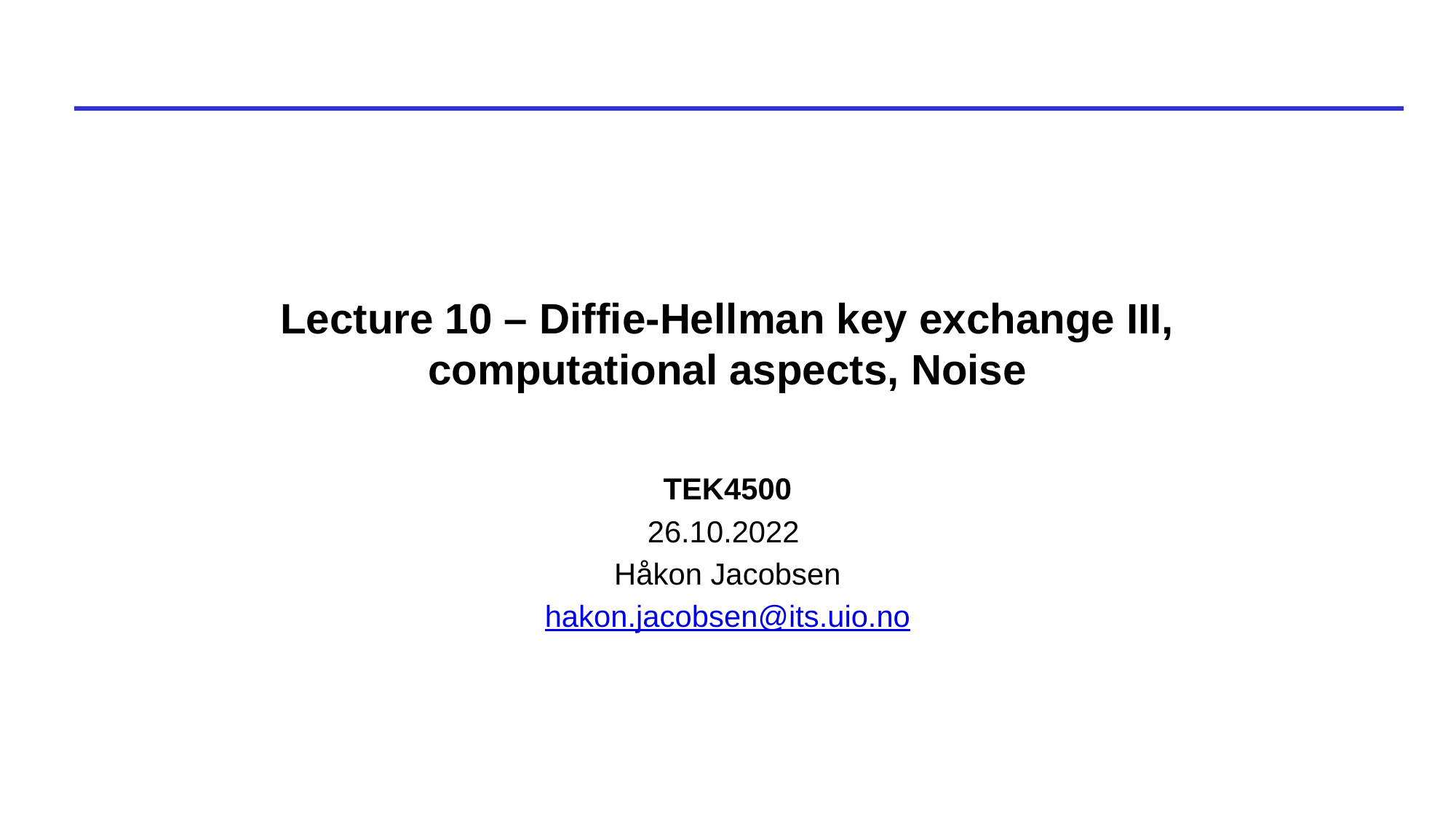

# Lecture 10 – Diffie-Hellman key exchange III, computational aspects, Noise
TEK4500
26.10.2022
Håkon Jacobsen
hakon.jacobsen@its.uio.no